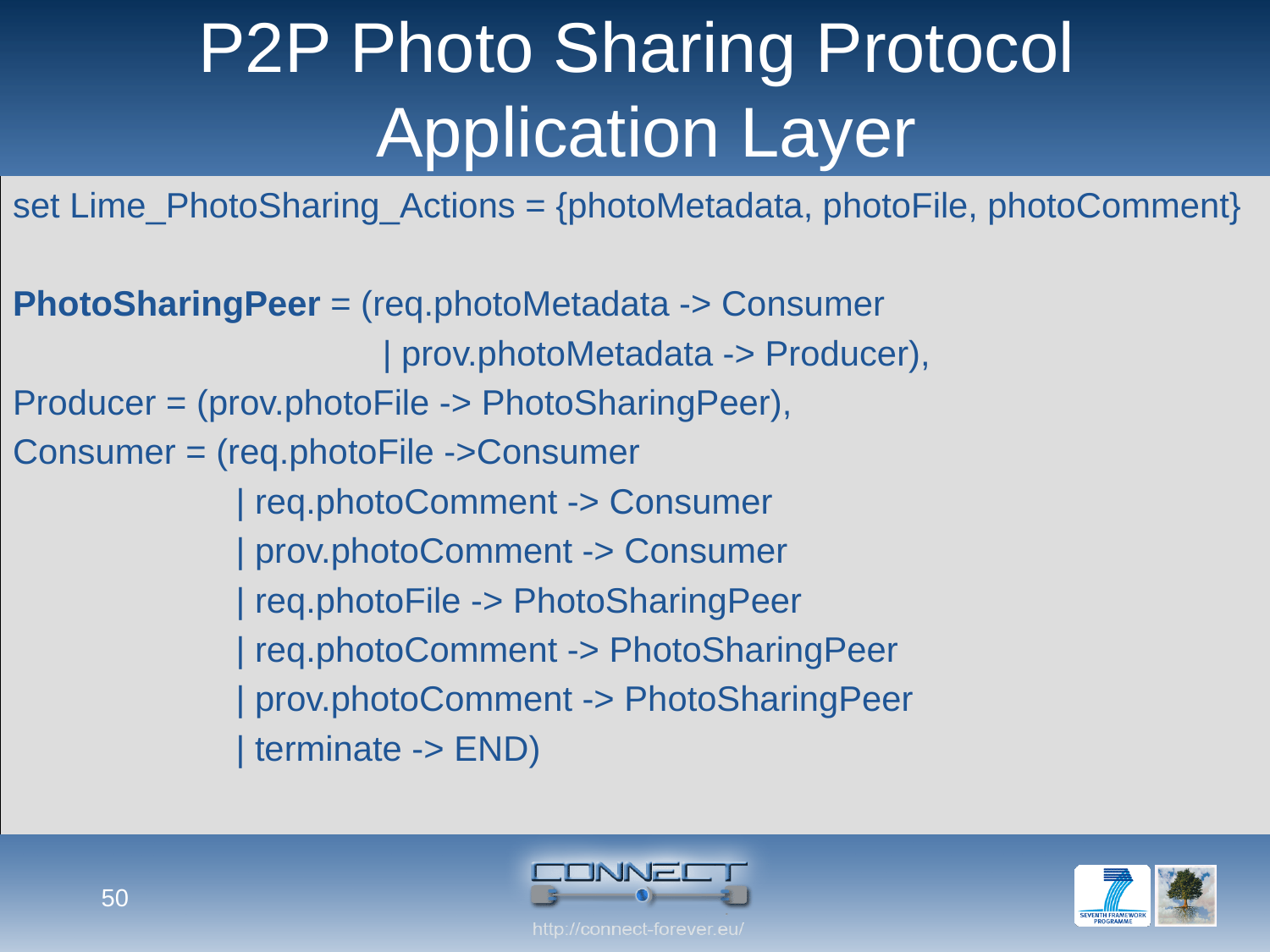

# P2P Photo Sharing Protocol Application Layer
set Lime_PhotoSharing_Actions = {photoMetadata, photoFile, photoComment}

PhotoSharingPeer = (req.photoMetadata -> Consumer
			       | prov.photoMetadata -> Producer),
Producer = (prov.photoFile -> PhotoSharingPeer),
Consumer = (req.photoFile ->Consumer
		     | req.photoComment -> Consumer
		     | prov.photoComment -> Consumer
		     | req.photoFile -> PhotoSharingPeer
		     | req.photoComment -> PhotoSharingPeer
		     | prov.photoComment -> PhotoSharingPeer
		     | terminate -> END)

50